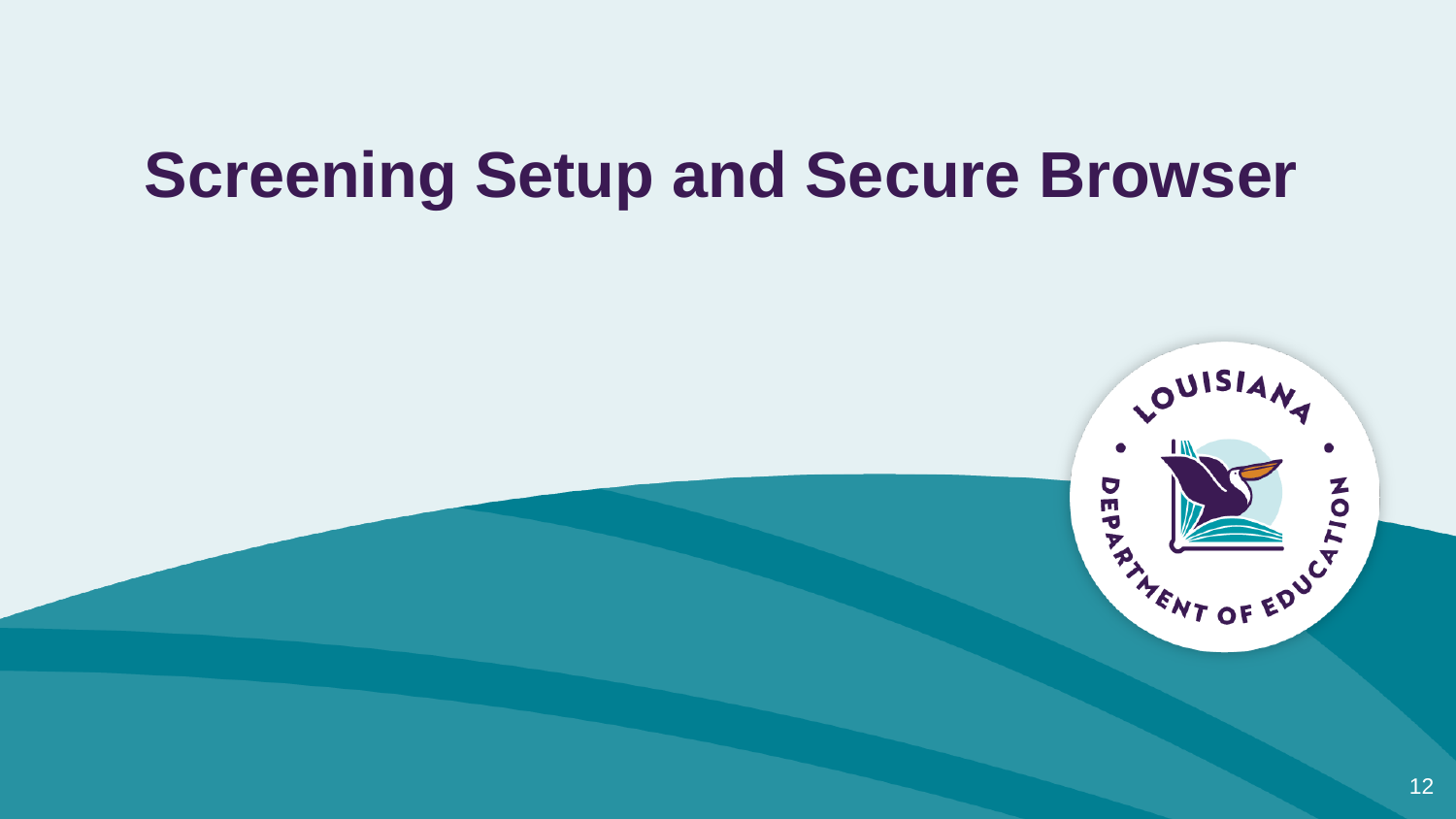

# Screening Setup and Secure Browser
12